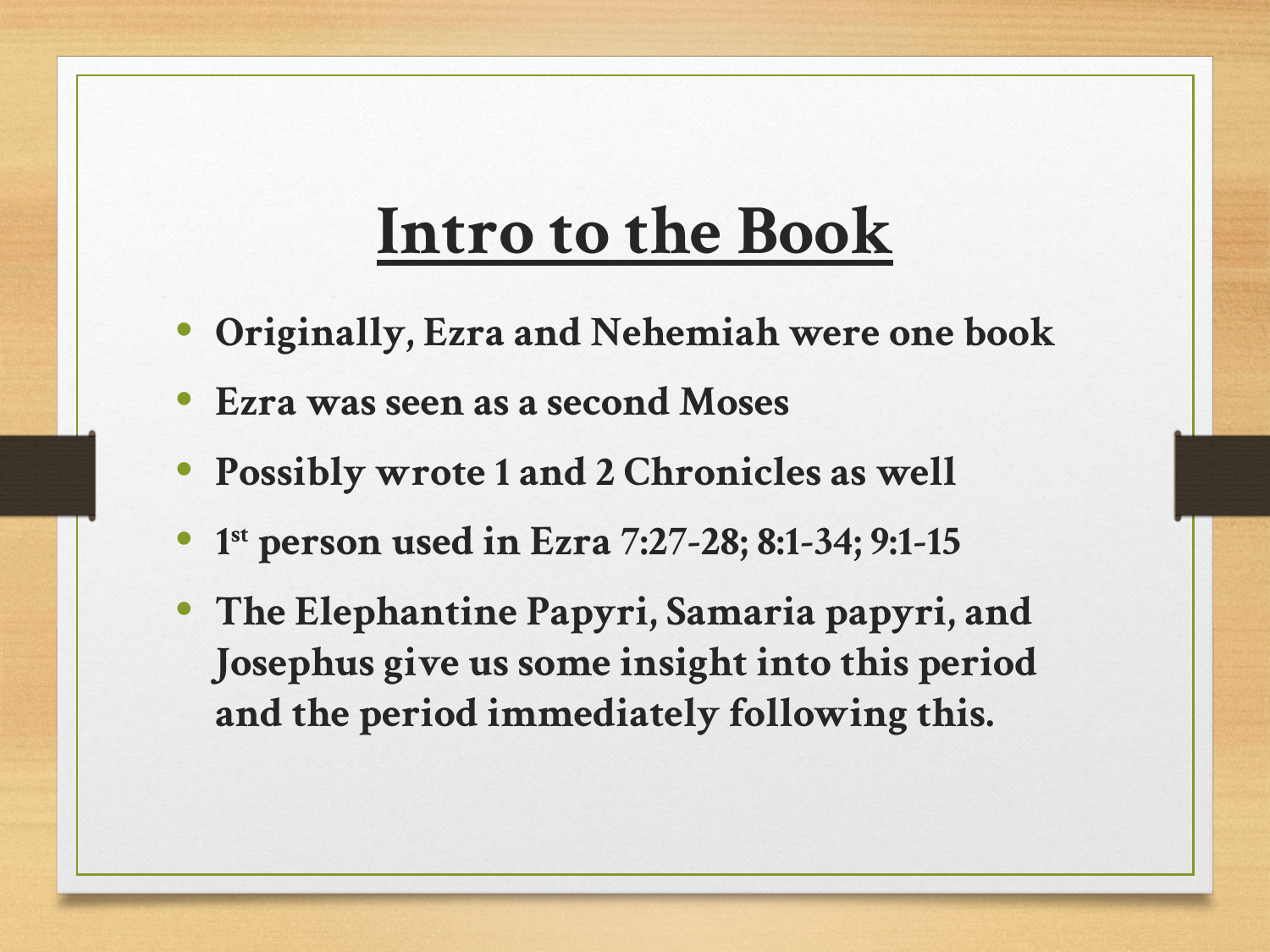

Intro to the Book
Originally, Ezra and Nehemiah were one book
Ezra was seen as a second Moses
Possibly wrote 1 and 2 Chronicles as well
1st person used in Ezra 7:27-28; 8:1-34; 9:1-15
The Elephantine Papyri, Samaria papyri, and Josephus give us some insight into this period and the period immediately following this.